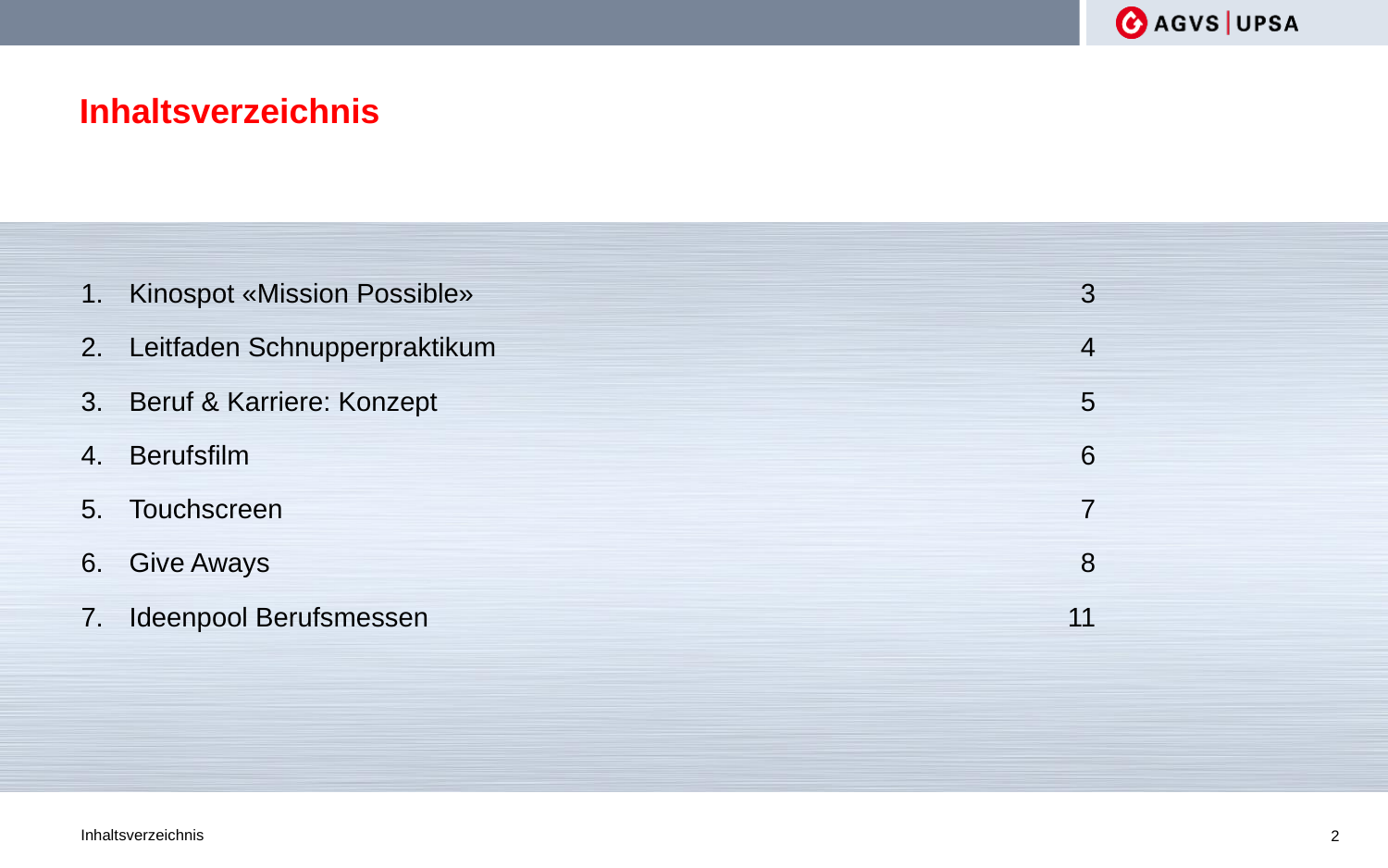

# Inhaltsverzeichnis
Kinospot «Mission Possible»	3
Leitfaden Schnupperpraktikum	4
Beruf & Karriere: Konzept	5
Berufsfilm	6
Touchscreen	7
Give Aways	8
Ideenpool Berufsmessen	11
Inhaltsverzeichnis
2